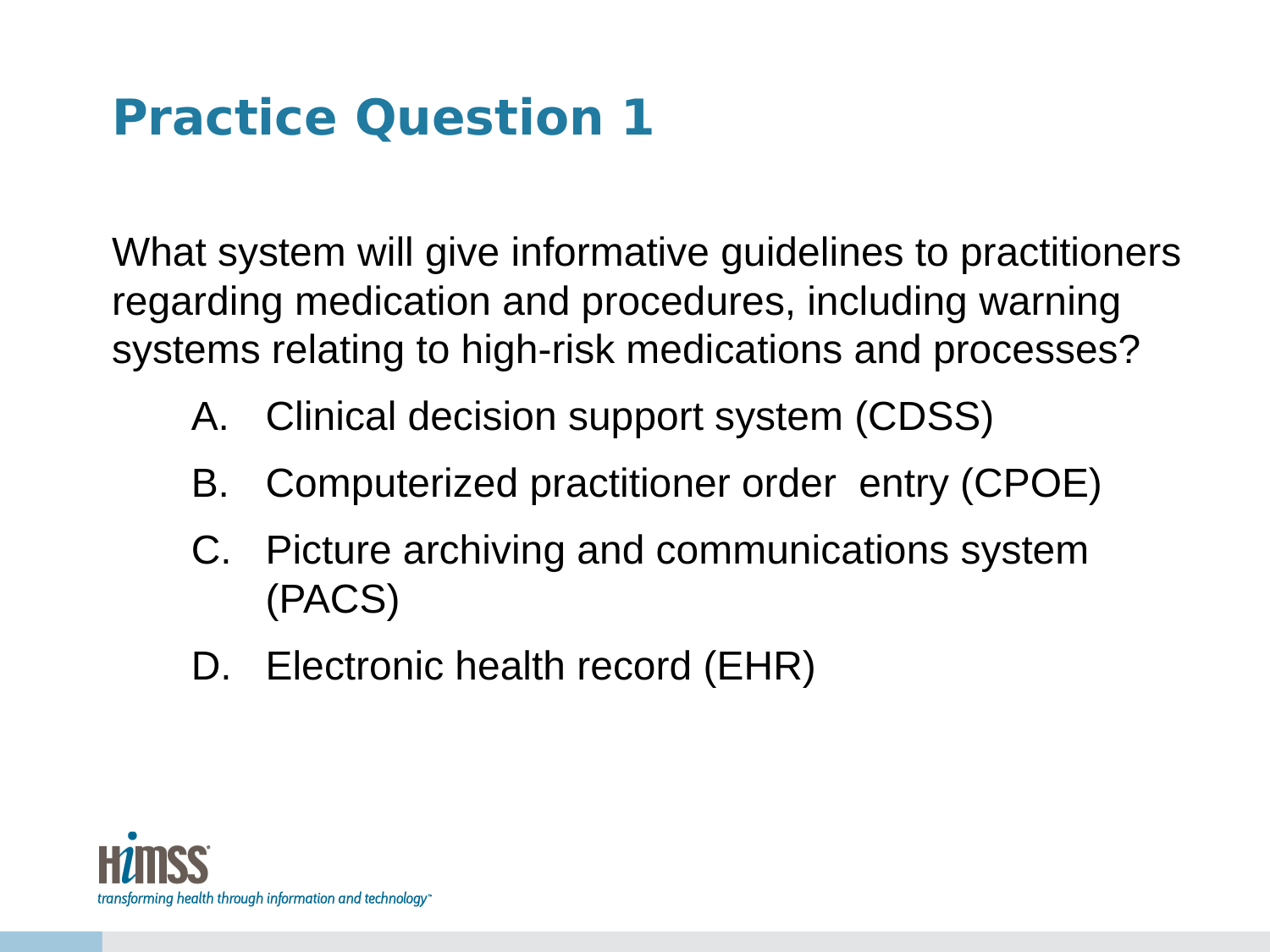

# Practice Question 1
What system will give informative guidelines to practitioners regarding medication and procedures, including warning systems relating to high-risk medications and processes?
Clinical decision support system (CDSS)
Computerized practitioner order  entry (CPOE)
Picture archiving and communications system (PACS)
Electronic health record (EHR)